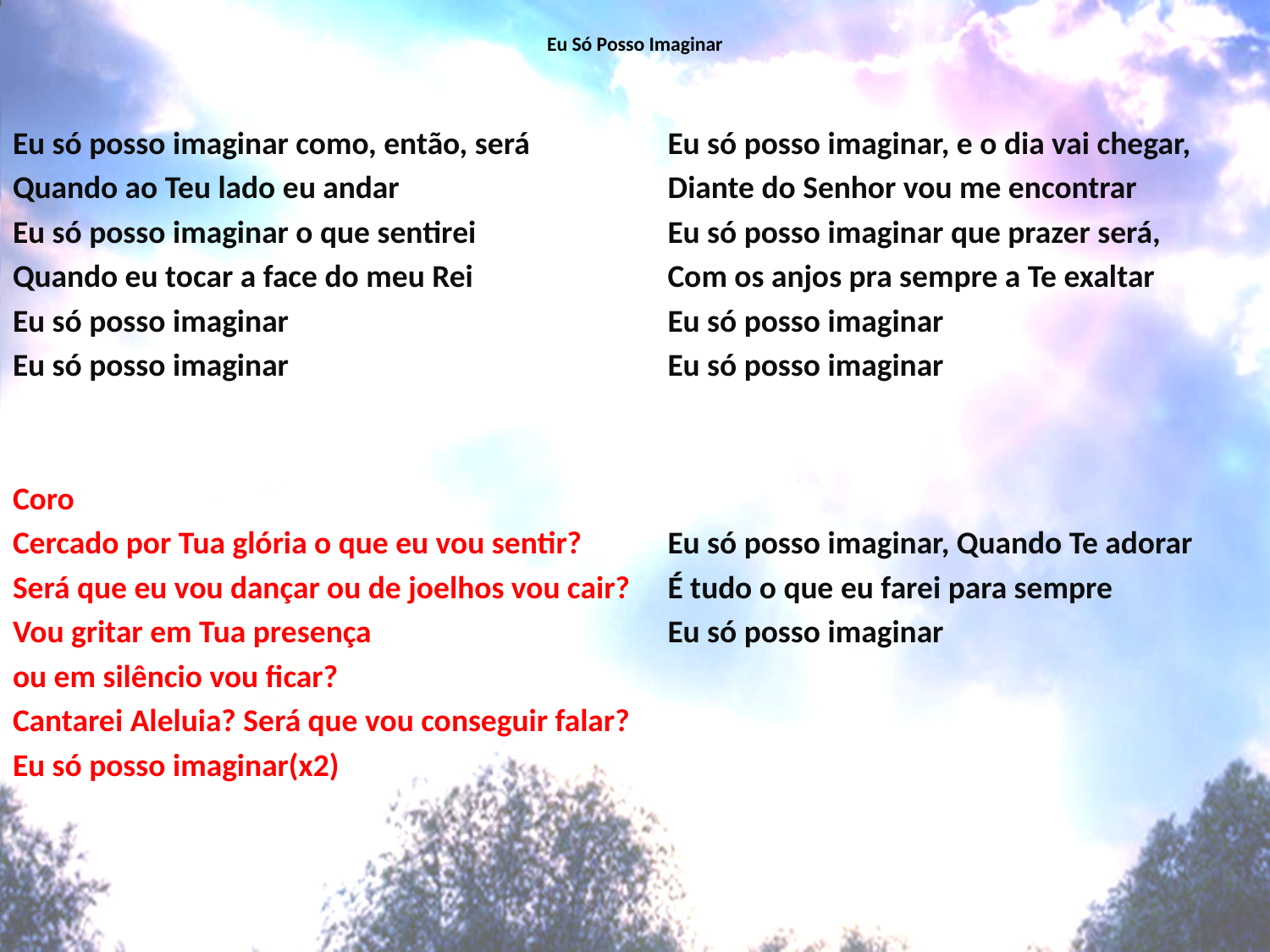

# Eu Só Posso Imaginar
Eu só posso imaginar como, então, será
Quando ao Teu lado eu andar
Eu só posso imaginar o que sentirei
Quando eu tocar a face do meu Rei
Eu só posso imaginar
Eu só posso imaginar

Coro
Cercado por Tua glória o que eu vou sentir?
Será que eu vou dançar ou de joelhos vou cair?
Vou gritar em Tua presença
ou em silêncio vou ficar?
Cantarei Aleluia? Será que vou conseguir falar?
Eu só posso imaginar(x2)
Eu só posso imaginar, e o dia vai chegar,
Diante do Senhor vou me encontrar
Eu só posso imaginar que prazer será,
Com os anjos pra sempre a Te exaltar
Eu só posso imaginar
Eu só posso imaginar

Eu só posso imaginar, Quando Te adorar
É tudo o que eu farei para sempre
Eu só posso imaginar